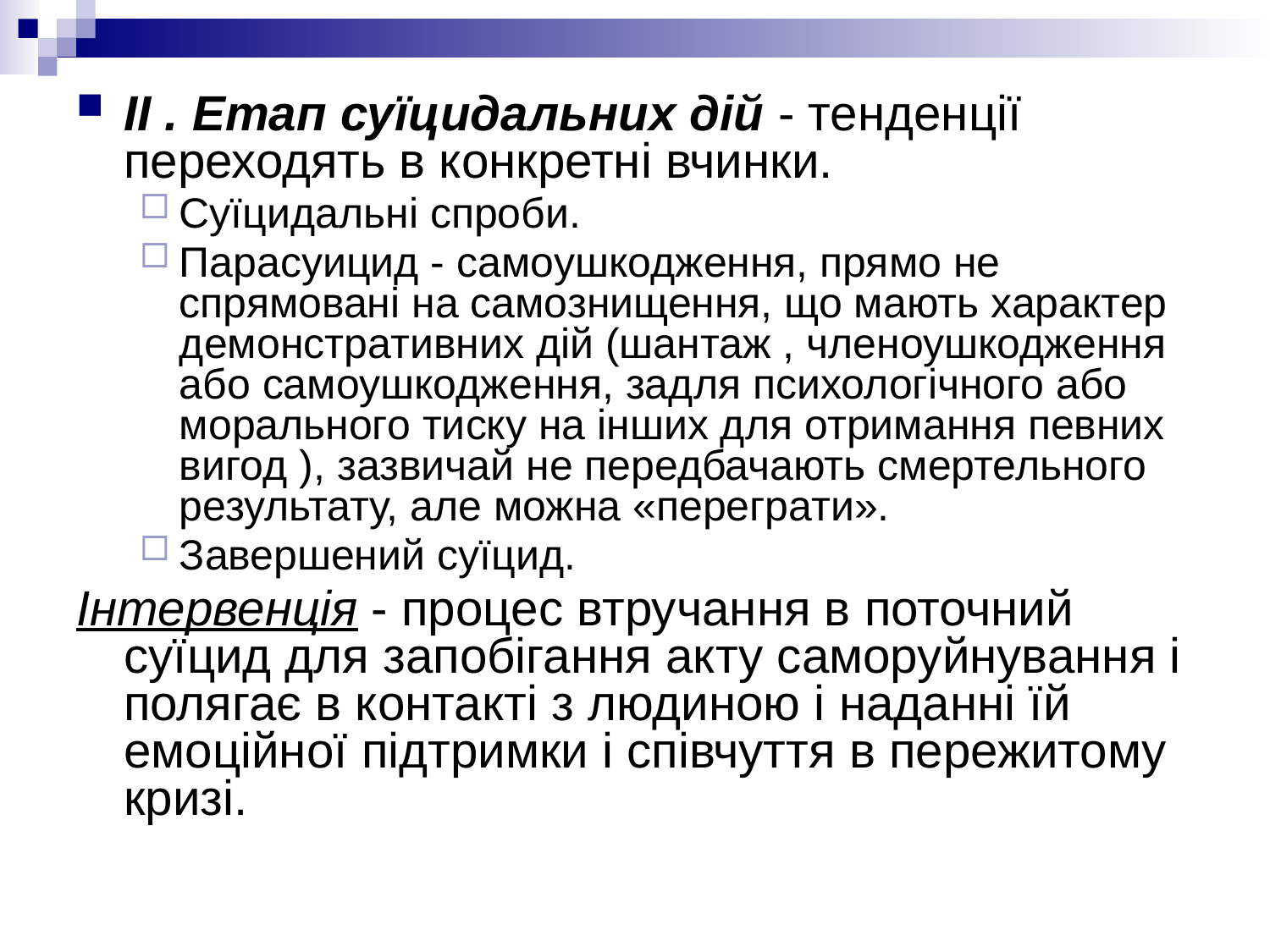

II . Етап суїцидальних дій - тенденції переходять в конкретні вчинки.
Суїцидальні спроби.
Парасуицид - самоушкодження, прямо не спрямовані на самознищення, що мають характер демонстративних дій (шантаж , членоушкодження або самоушкодження, задля психологічного або морального тиску на інших для отримання певних вигод ), зазвичай не передбачають смертельного результату, але можна «переграти».
Завершений суїцид.
Інтервенція - процес втручання в поточний суїцид для запобігання акту саморуйнування і полягає в контакті з людиною і наданні їй емоційної підтримки і співчуття в пережитому кризі.